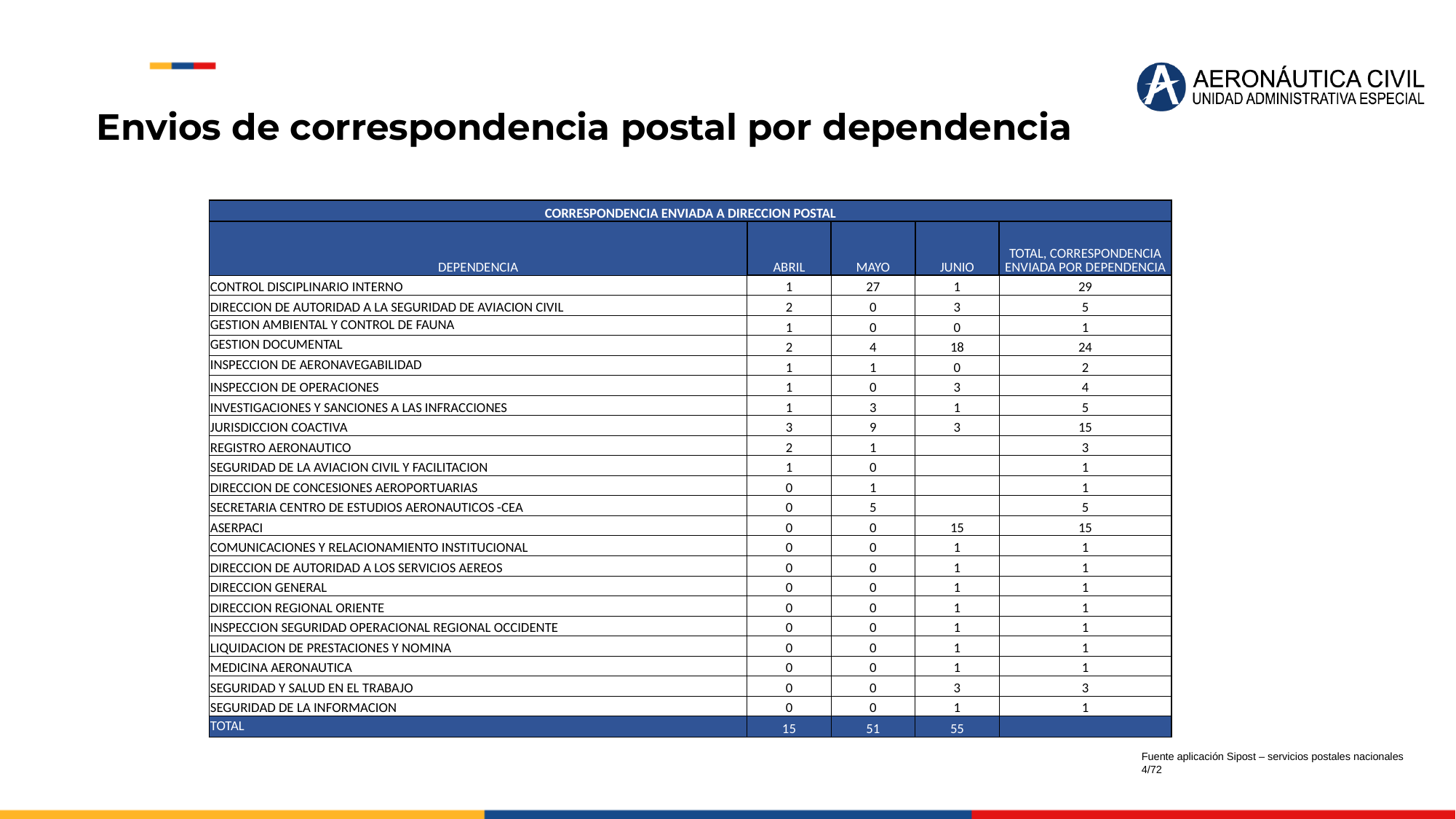

Envios de correspondencia postal por dependencia
| CORRESPONDENCIA ENVIADA A DIRECCION POSTAL |  |  |  |  |
| --- | --- | --- | --- | --- |
| DEPENDENCIA | ABRIL | MAYO | JUNIO | TOTAL, CORRESPONDENCIA ENVIADA POR DEPENDENCIA |
| CONTROL DISCIPLINARIO INTERNO | 1 | 27 | 1 | 29 |
| DIRECCION DE AUTORIDAD A LA SEGURIDAD DE AVIACION CIVIL | 2 | 0 | 3 | 5 |
| GESTION AMBIENTAL Y CONTROL DE FAUNA | 1 | 0 | 0 | 1 |
| GESTION DOCUMENTAL | 2 | 4 | 18 | 24 |
| INSPECCION DE AERONAVEGABILIDAD | 1 | 1 | 0 | 2 |
| INSPECCION DE OPERACIONES | 1 | 0 | 3 | 4 |
| INVESTIGACIONES Y SANCIONES A LAS INFRACCIONES | 1 | 3 | 1 | 5 |
| JURISDICCION COACTIVA | 3 | 9 | 3 | 15 |
| REGISTRO AERONAUTICO | 2 | 1 |  | 3 |
| SEGURIDAD DE LA AVIACION CIVIL Y FACILITACION | 1 | 0 |  | 1 |
| DIRECCION DE CONCESIONES AEROPORTUARIAS | 0 | 1 |  | 1 |
| SECRETARIA CENTRO DE ESTUDIOS AERONAUTICOS -CEA | 0 | 5 |  | 5 |
| ASERPACI | 0 | 0 | 15 | 15 |
| COMUNICACIONES Y RELACIONAMIENTO INSTITUCIONAL | 0 | 0 | 1 | 1 |
| DIRECCION DE AUTORIDAD A LOS SERVICIOS AEREOS | 0 | 0 | 1 | 1 |
| DIRECCION GENERAL | 0 | 0 | 1 | 1 |
| DIRECCION REGIONAL ORIENTE | 0 | 0 | 1 | 1 |
| INSPECCION SEGURIDAD OPERACIONAL REGIONAL OCCIDENTE | 0 | 0 | 1 | 1 |
| LIQUIDACION DE PRESTACIONES Y NOMINA | 0 | 0 | 1 | 1 |
| MEDICINA AERONAUTICA | 0 | 0 | 1 | 1 |
| SEGURIDAD Y SALUD EN EL TRABAJO | 0 | 0 | 3 | 3 |
| SEGURIDAD DE LA INFORMACION | 0 | 0 | 1 | 1 |
| TOTAL | 15 | 51 | 55 |  |
Fuente aplicación Sipost – servicios postales nacionales 4/72